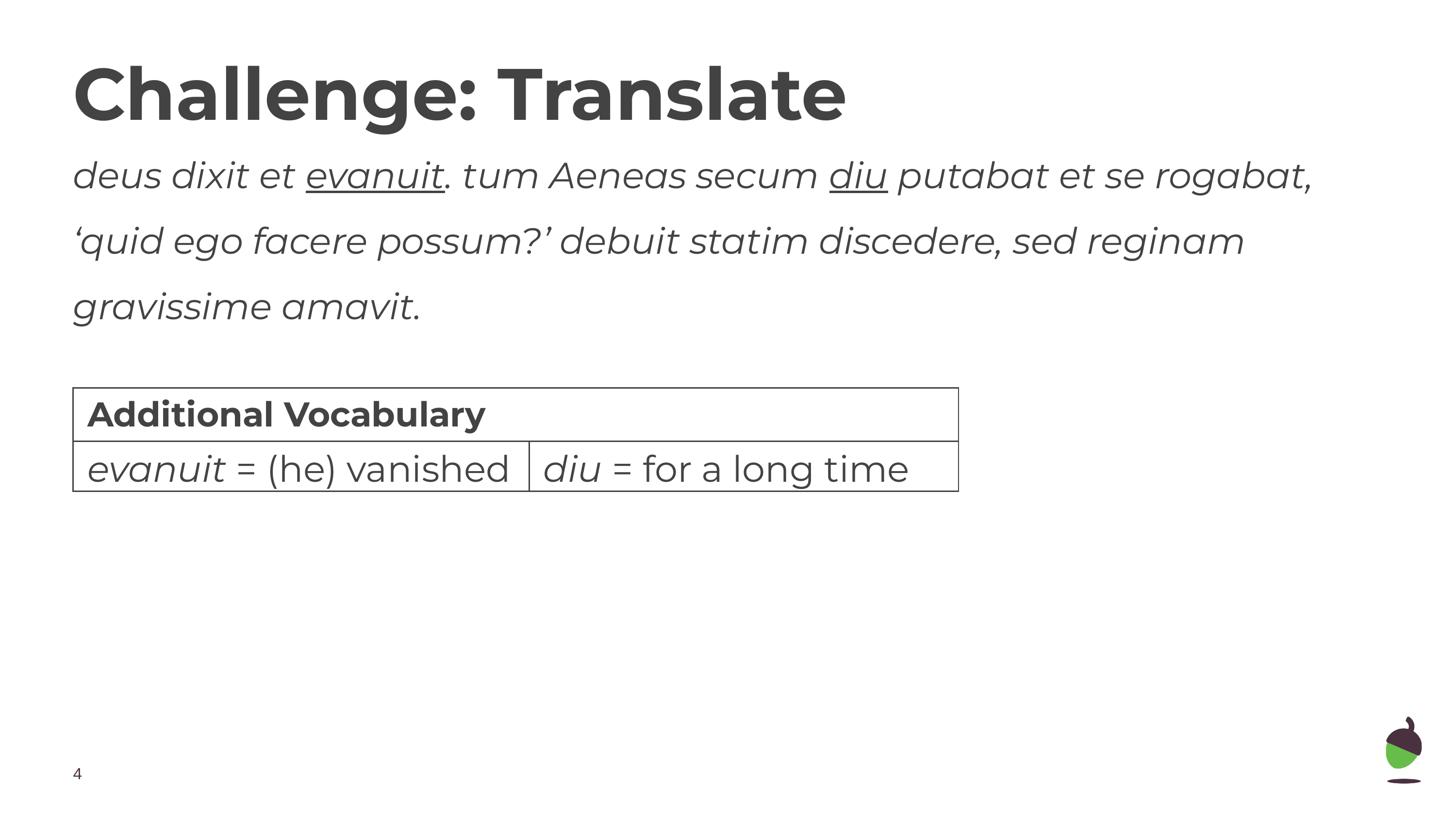

# Challenge: Translate
deus dixit et evanuit. tum Aeneas secum diu putabat et se rogabat, ‘quid ego facere possum?’ debuit statim discedere, sed reginam gravissime amavit.
| Additional Vocabulary |  |
| --- | --- |
| evanuit = (he) vanished | diu = for a long time |
4